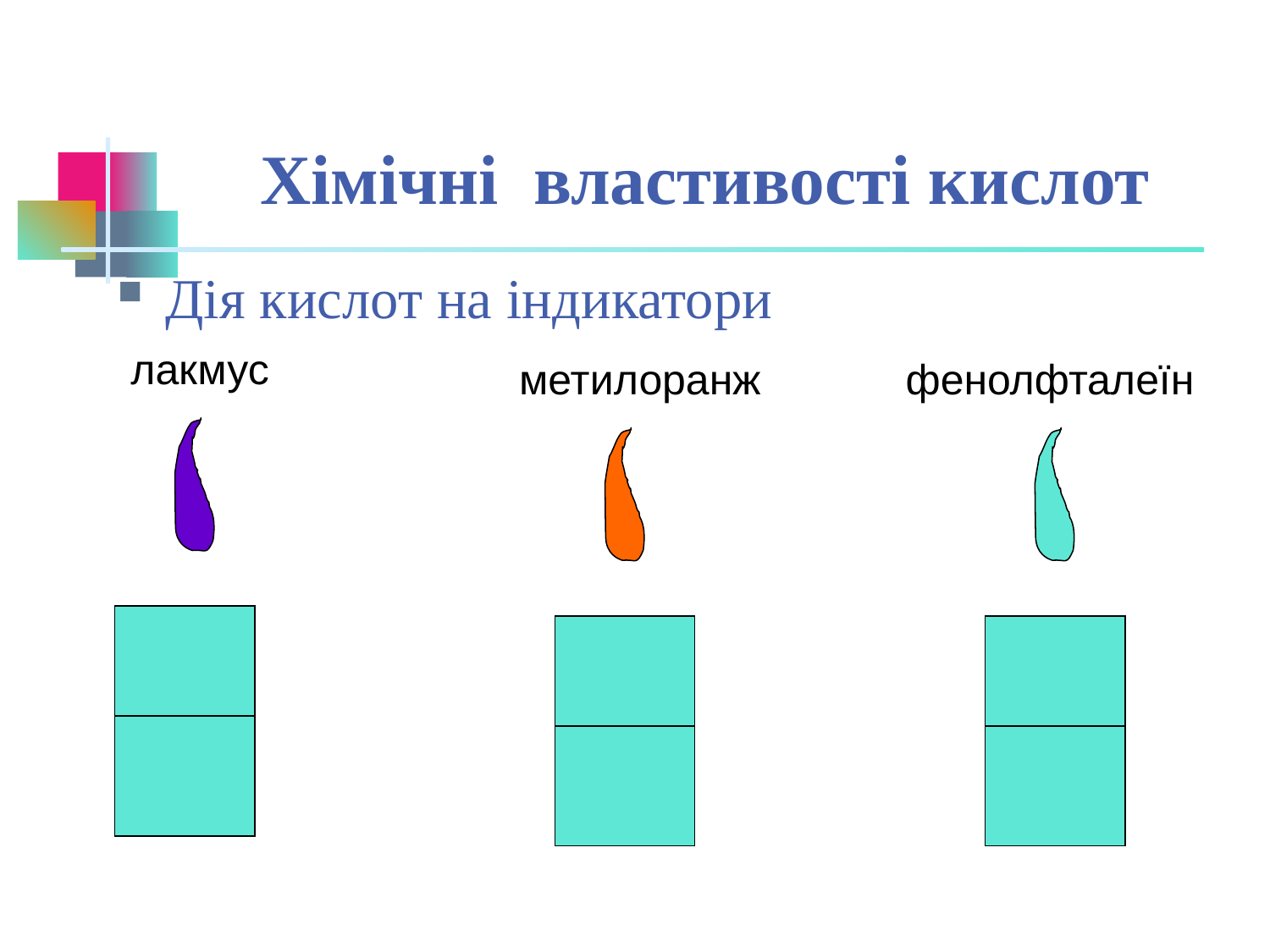

Хімічні  властивості кислот
Дія кислот на індикатори
лакмус
метилоранж
фенолфталеїн